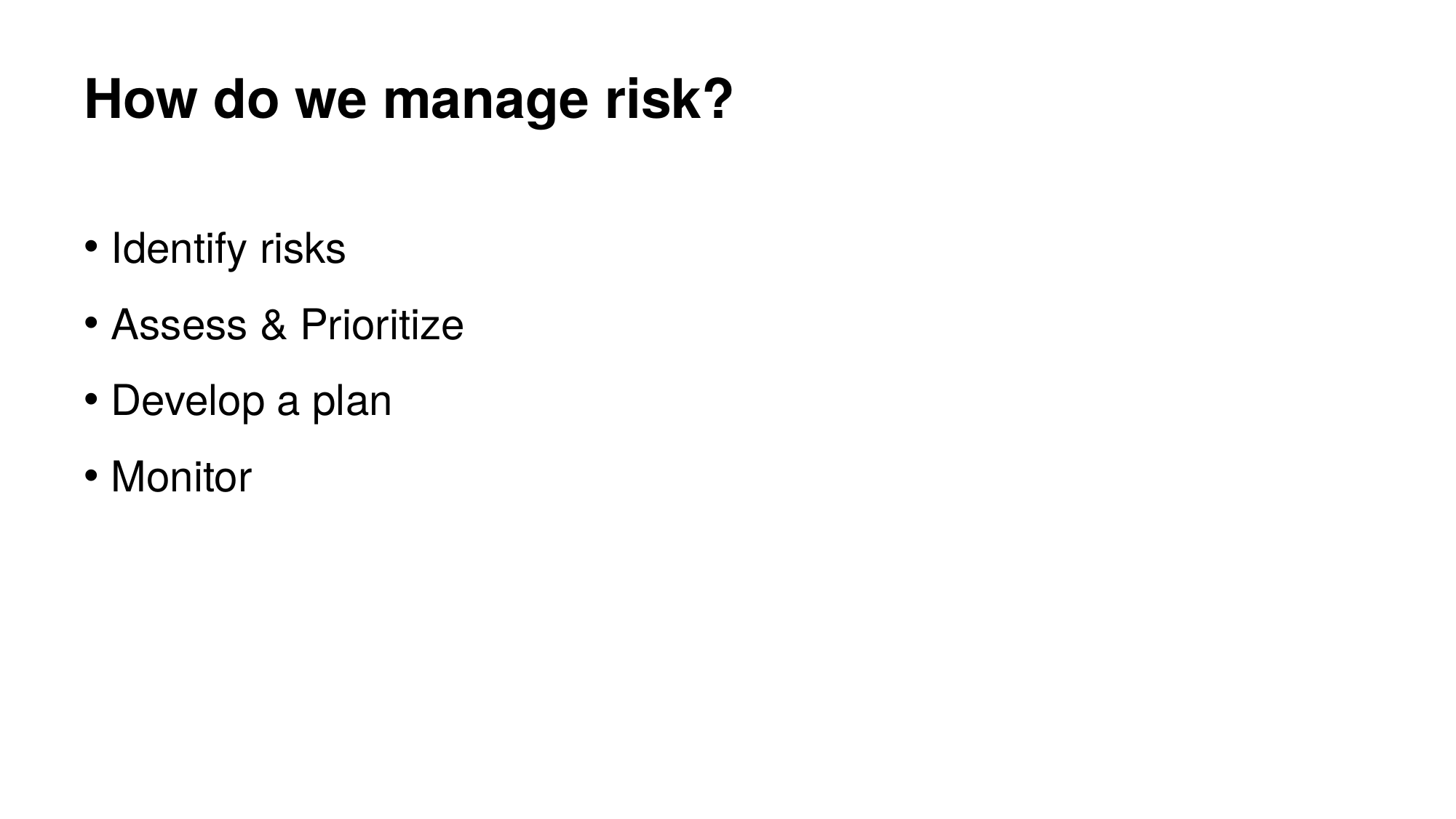

# How do we manage risk?
Identify risks
Assess & Prioritize
Develop a plan
Monitor